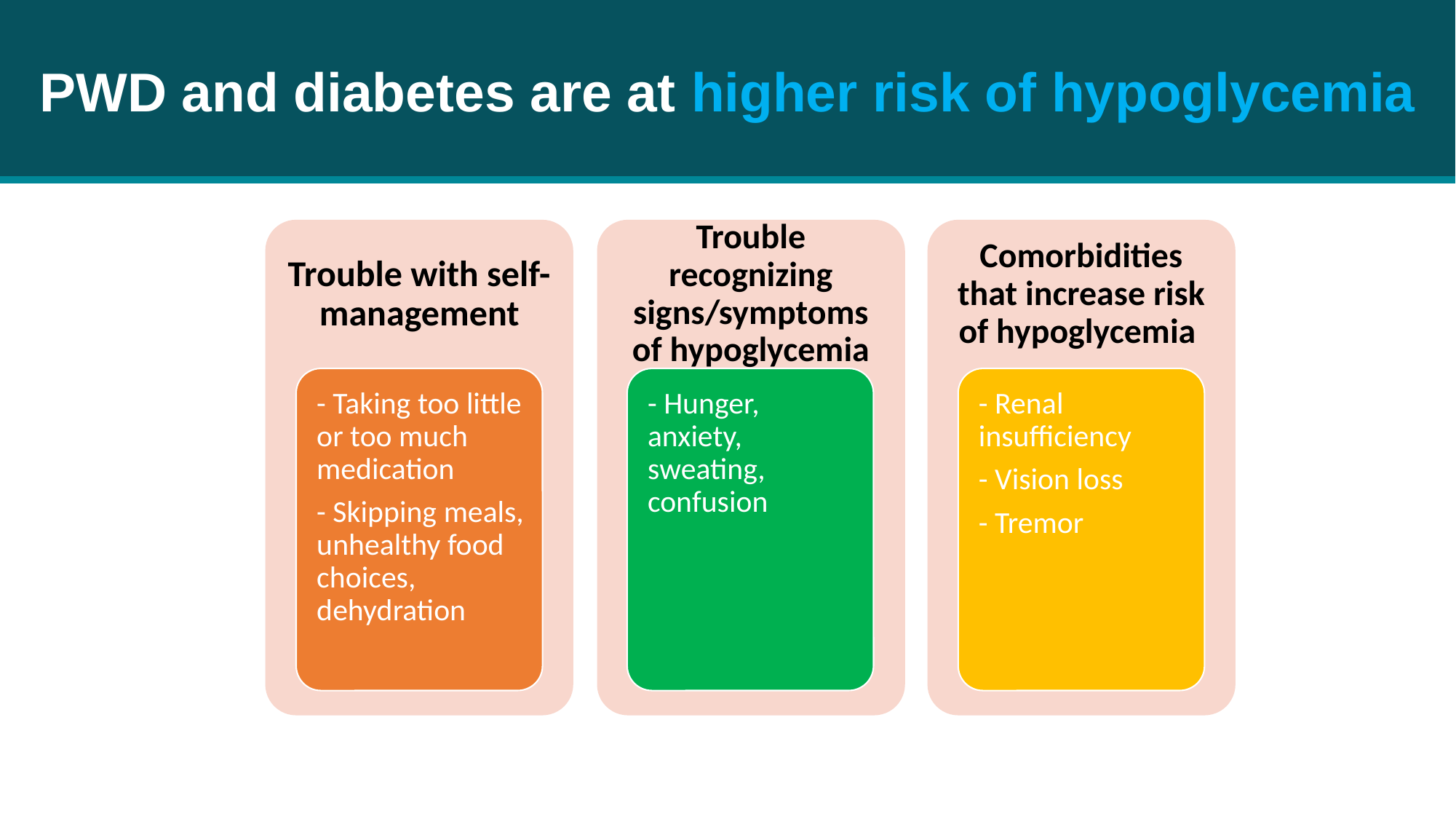

PWD and diabetes are at higher risk of hypoglycemia

Trouble with self-  management
- Taking too little or too much medication
- Skipping meals, unhealthy food choices, dehydration
Trouble recognizing signs/symptoms of hypoglycemia
- Hunger, anxiety, sweating, confusion
Comorbidities that increase risk of hypoglycemia
- Renal insufficiency
- Vision loss
- Tremor